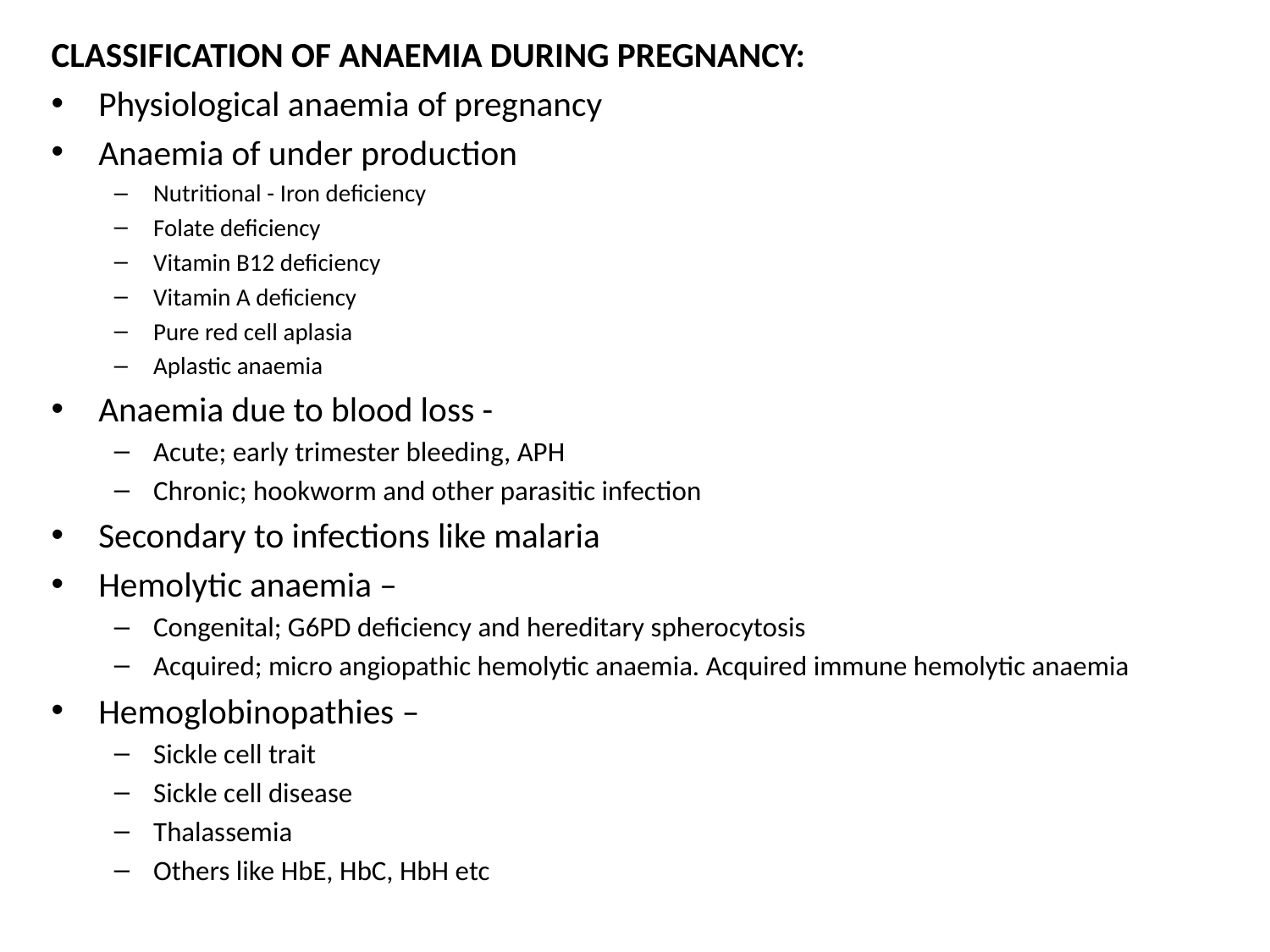

CLASSIFICATION OF ANAEMIA DURING PREGNANCY:
Physiological anaemia of pregnancy
Anaemia of under production
Nutritional - Iron deficiency
Folate deficiency
Vitamin B12 deficiency
Vitamin A deficiency
Pure red cell aplasia
Aplastic anaemia
Anaemia due to blood loss -
Acute; early trimester bleeding, APH
Chronic; hookworm and other parasitic infection
Secondary to infections like malaria
Hemolytic anaemia –
Congenital; G6PD deficiency and hereditary spherocytosis
Acquired; micro angiopathic hemolytic anaemia. Acquired immune hemolytic anaemia
Hemoglobinopathies –
Sickle cell trait
Sickle cell disease
Thalassemia
Others like HbE, HbC, HbH etc